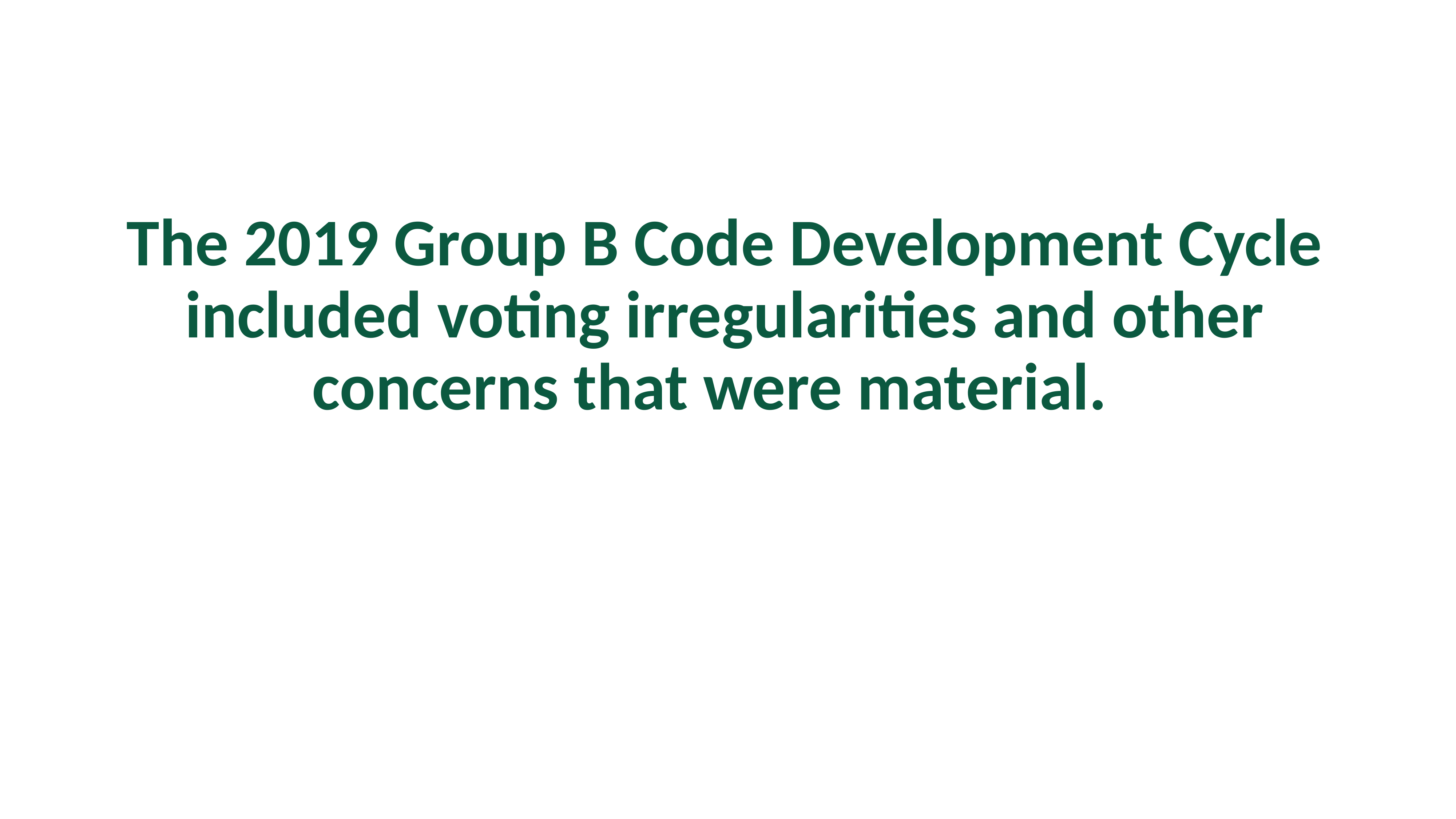

The 2019 Group B Code Development Cycle included voting irregularities and other concerns that were material.